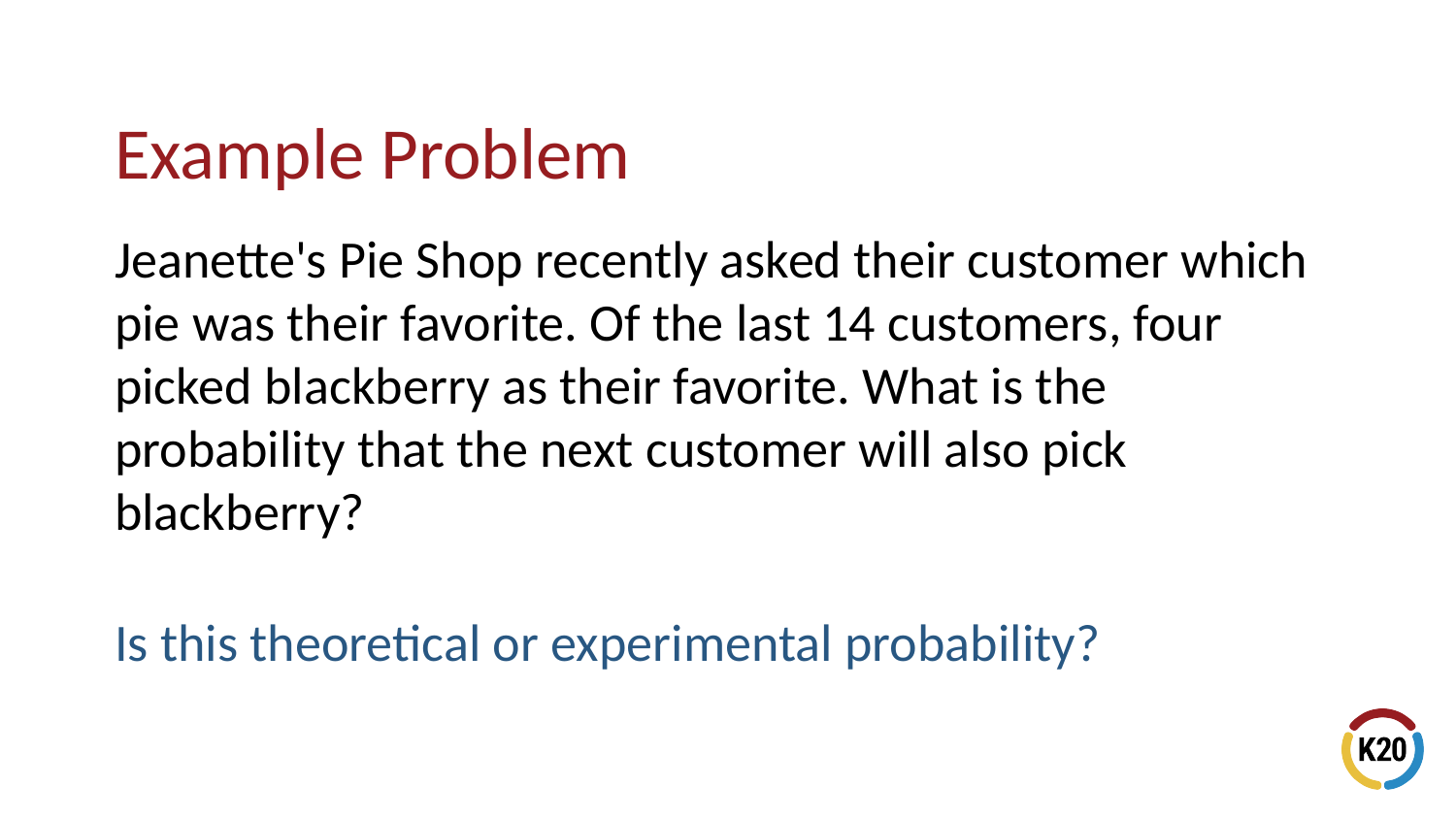

# Example Problem
Jeanette's Pie Shop recently asked their customer which pie was their favorite. Of the last 14 customers, four picked blackberry as their favorite. What is the probability that the next customer will also pick blackberry?

Is this theoretical or experimental probability?